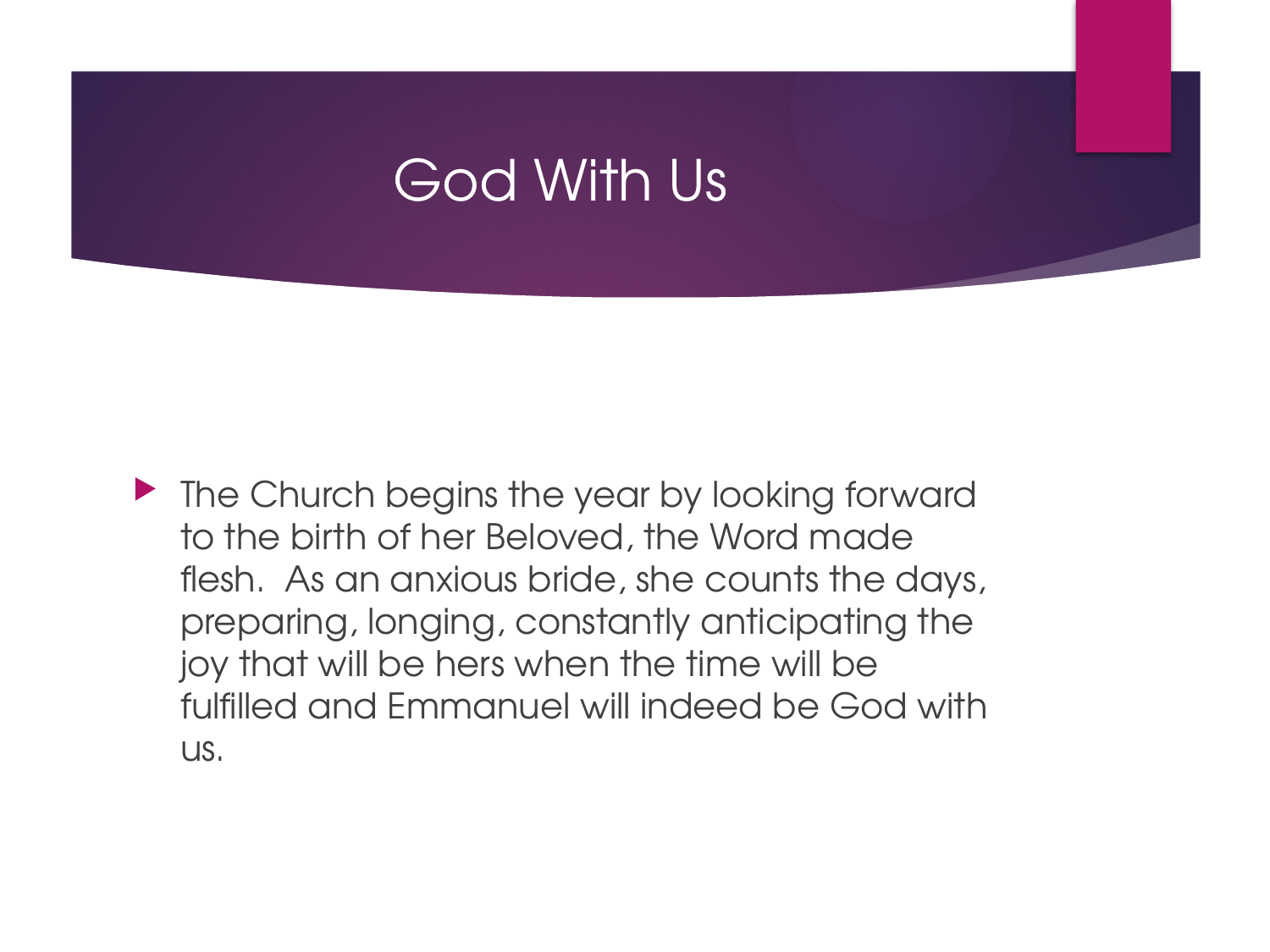

# God With Us

The Church begins the year by looking forward to the birth of her Beloved, the Word made flesh.  As an anxious bride, she counts the days, preparing, longing, constantly anticipating the joy that will be hers when the time will be fulfilled and Emmanuel will indeed be God with us.